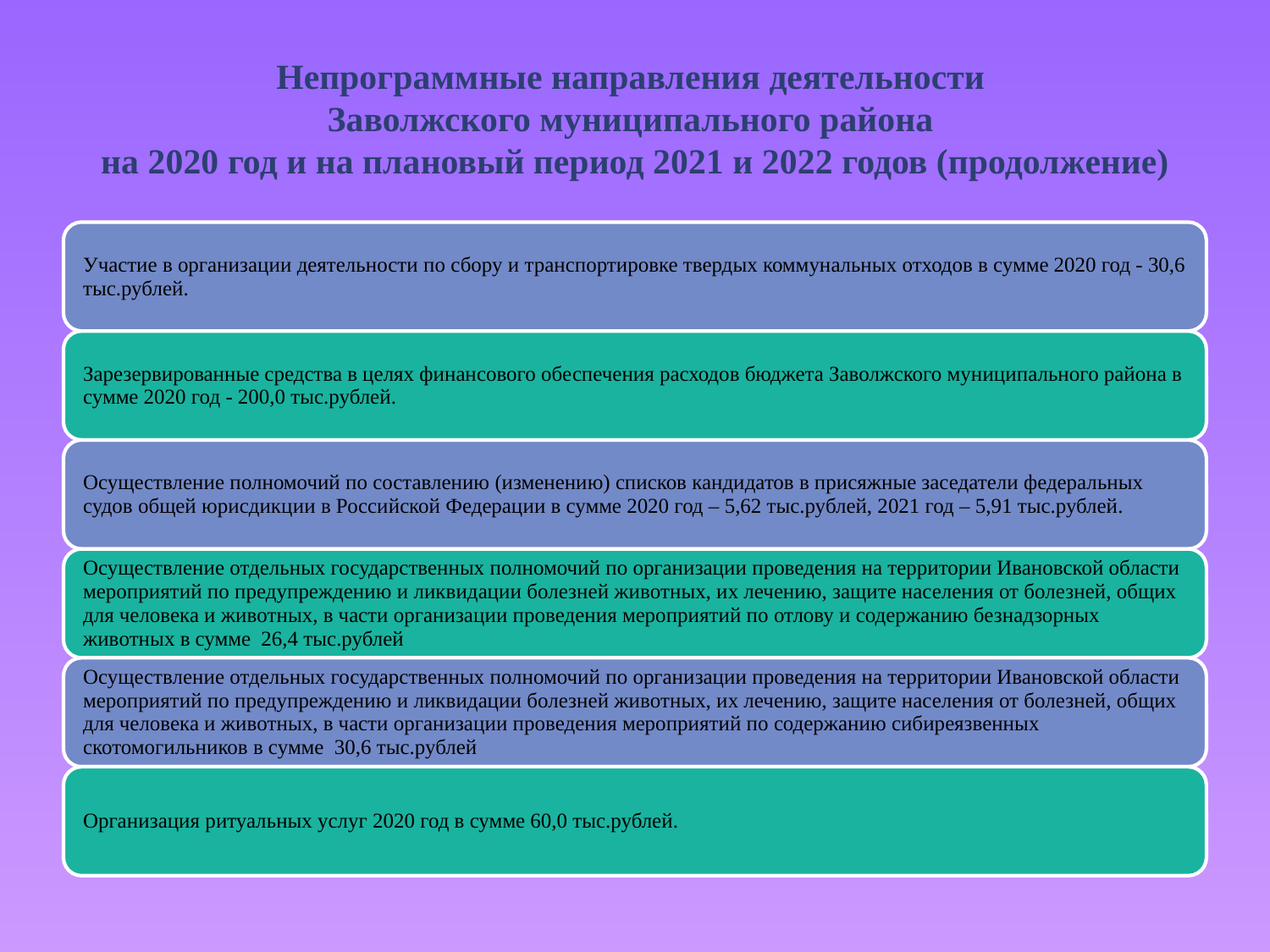

# Непрограммные направления деятельности Заволжского муниципального района на 2020 год и на плановый период 2021 и 2022 годов (продолжение)
Участие в организации деятельности по сбору и транспортировке твердых коммунальных отходов в сумме 2020 год - 30,6 тыс.рублей.
Зарезервированные средства в целях финансового обеспечения расходов бюджета Заволжского муниципального района в сумме 2020 год - 200,0 тыс.рублей.
Осуществление полномочий по составлению (изменению) списков кандидатов в присяжные заседатели федеральных судов общей юрисдикции в Российской Федерации в сумме 2020 год – 5,62 тыс.рублей, 2021 год – 5,91 тыс.рублей.
Осуществление отдельных государственных полномочий по организации проведения на территории Ивановской области мероприятий по предупреждению и ликвидации болезней животных, их лечению, защите населения от болезней, общих для человека и животных, в части организации проведения мероприятий по отлову и содержанию безнадзорных животных в сумме  26,4 тыс.рублей
Организация ритуальных услуг 2020 год в сумме 60,0 тыс.рублей.
Осуществление отдельных государственных полномочий по организации проведения на территории Ивановской области мероприятий по предупреждению и ликвидации болезней животных, их лечению, защите населения от болезней, общих для человека и животных, в части организации проведения мероприятий по содержанию сибиреязвенных скотомогильников в сумме  30,6 тыс.рублей